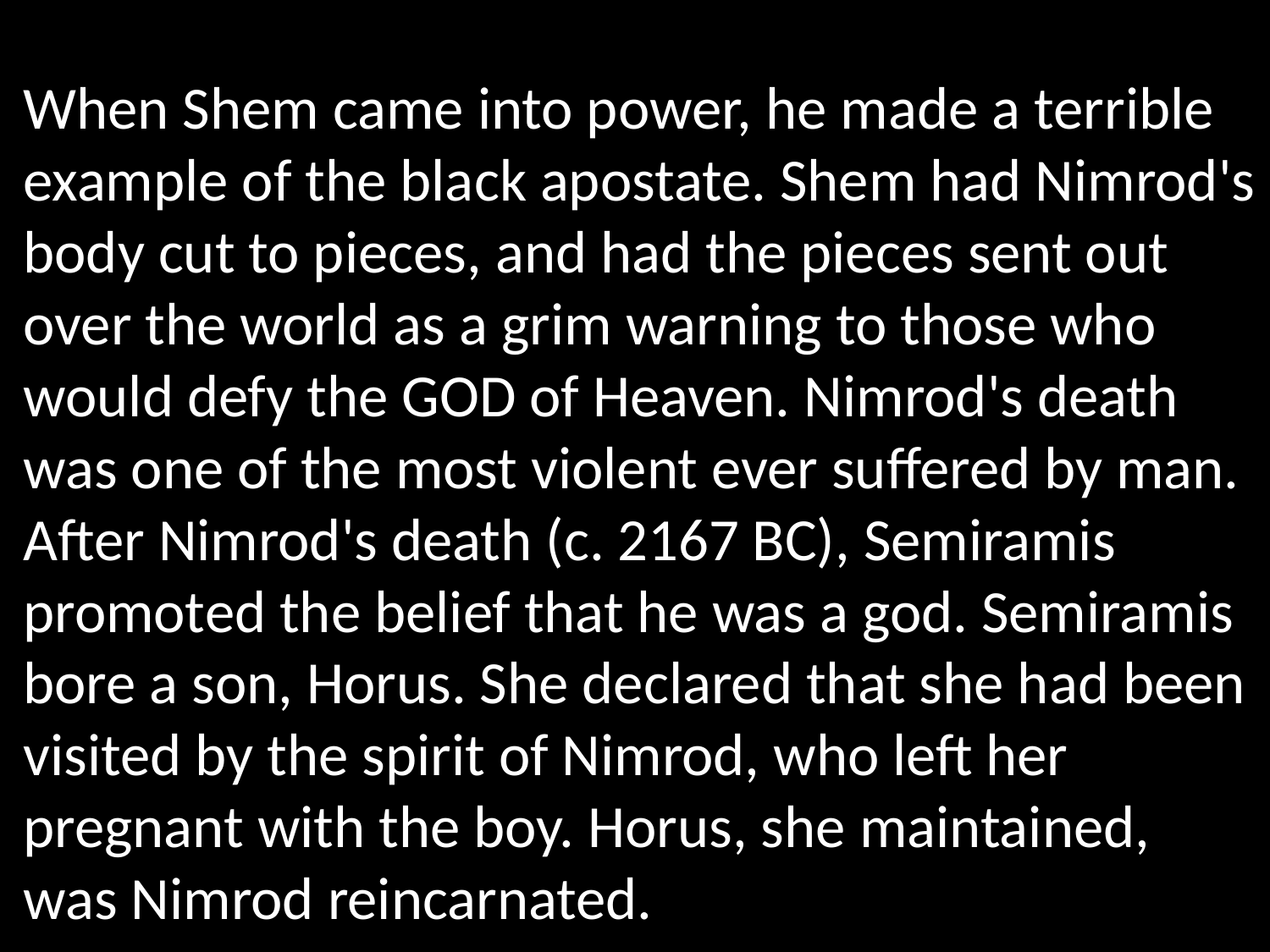

# When Shem came into power, he made a terrible example of the black apostate. Shem had Nimrod's body cut to pieces, and had the pieces sent out over the world as a grim warning to those who would defy the GOD of Heaven. Nimrod's death was one of the most violent ever suffered by man. After Nimrod's death (c. 2167 BC), Semiramis promoted the belief that he was a god. Semiramis bore a son, Horus. She declared that she had been visited by the spirit of Nimrod, who left her pregnant with the boy. Horus, she maintained, was Nimrod reincarnated.